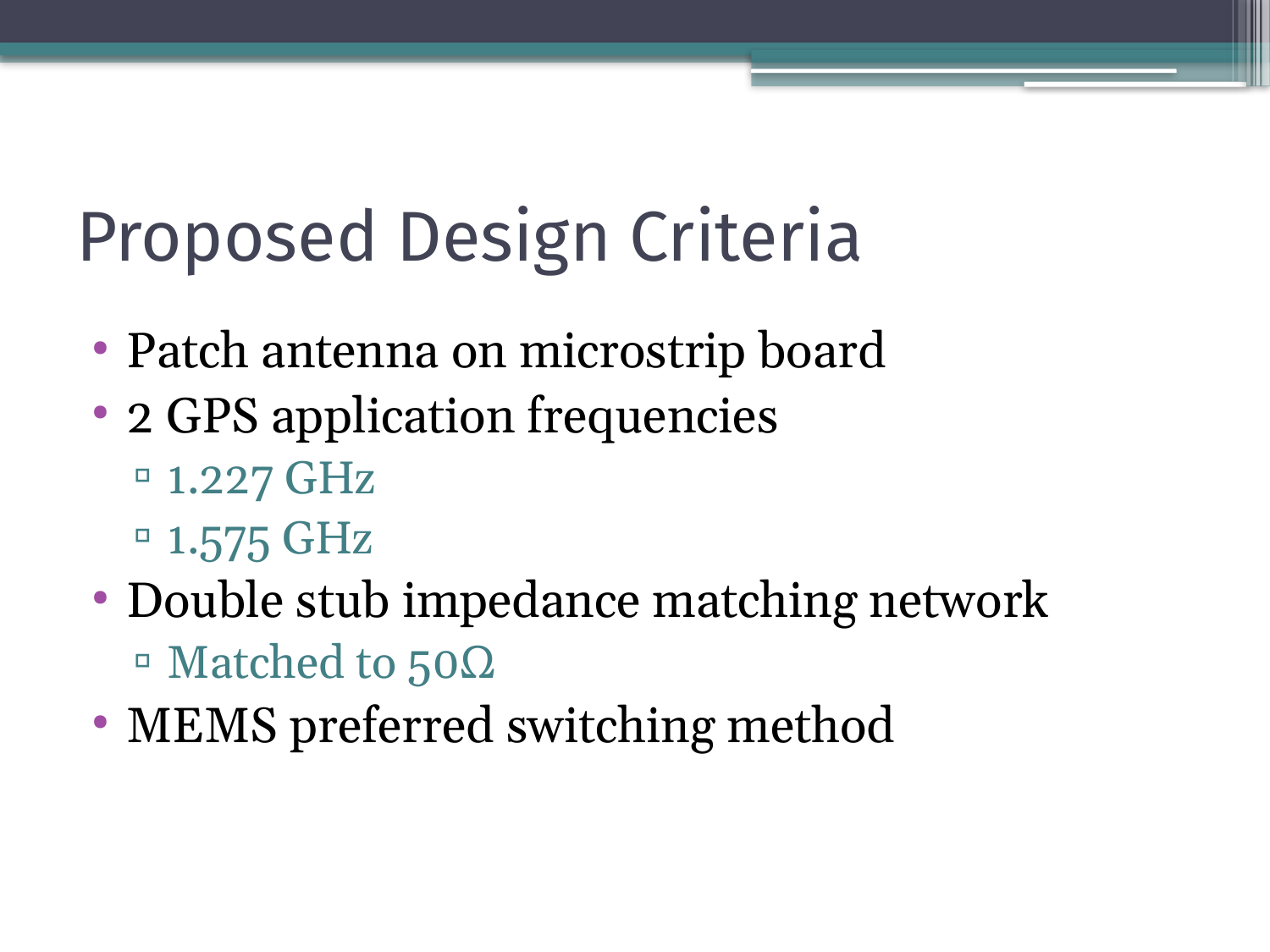

# Proposed Design Criteria
Patch antenna on microstrip board
2 GPS application frequencies
1.227 GHz
1.575 GHz
Double stub impedance matching network
Matched to 50Ω
MEMS preferred switching method